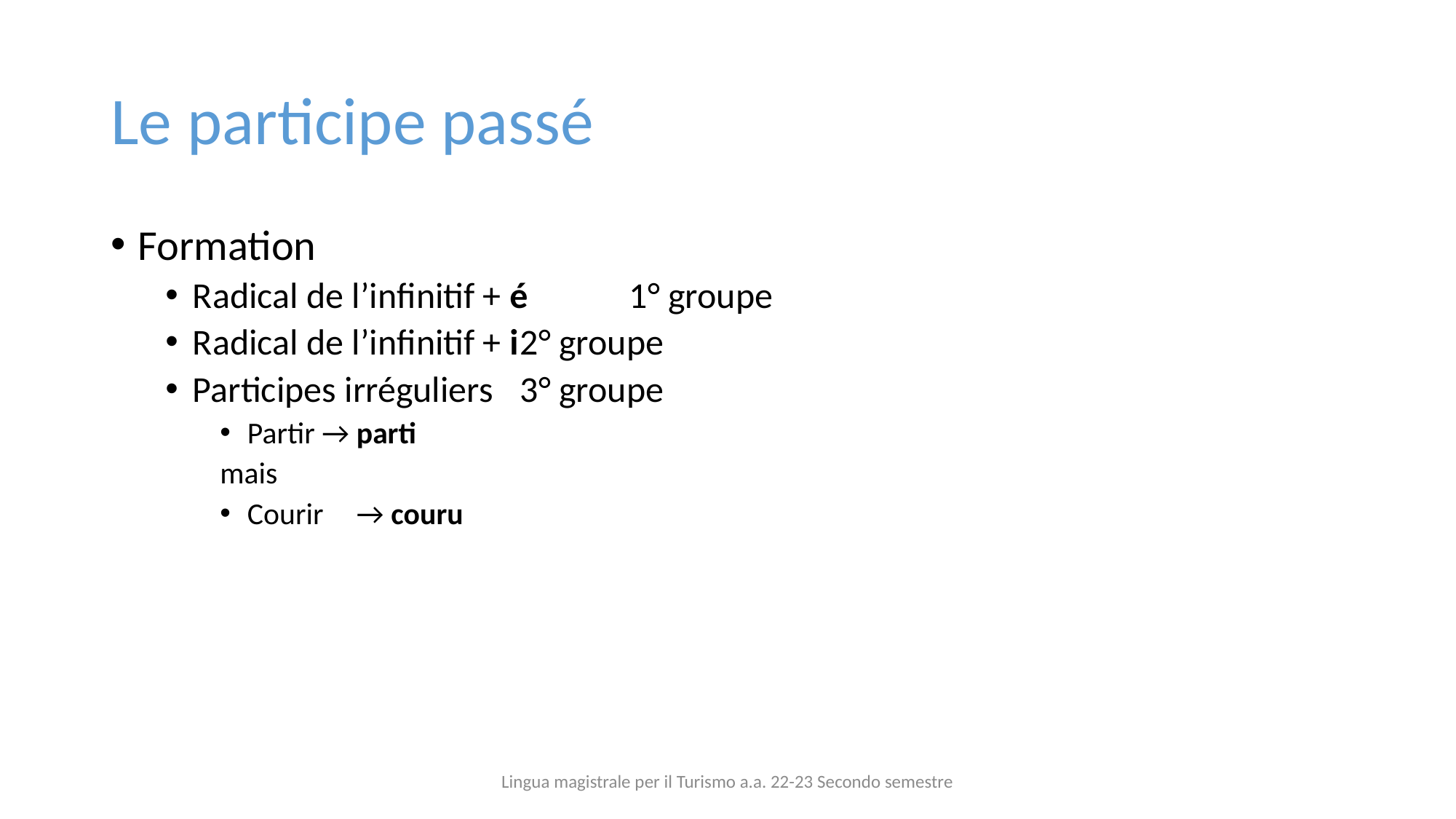

# Le participe passé
Formation
Radical de l’infinitif + é	1° groupe
Radical de l’infinitif + i	2° groupe
Participes irréguliers	3° groupe
Partir → parti
mais
Courir	→ couru

Lingua magistrale per il Turismo a.a. 22-23 Secondo semestre